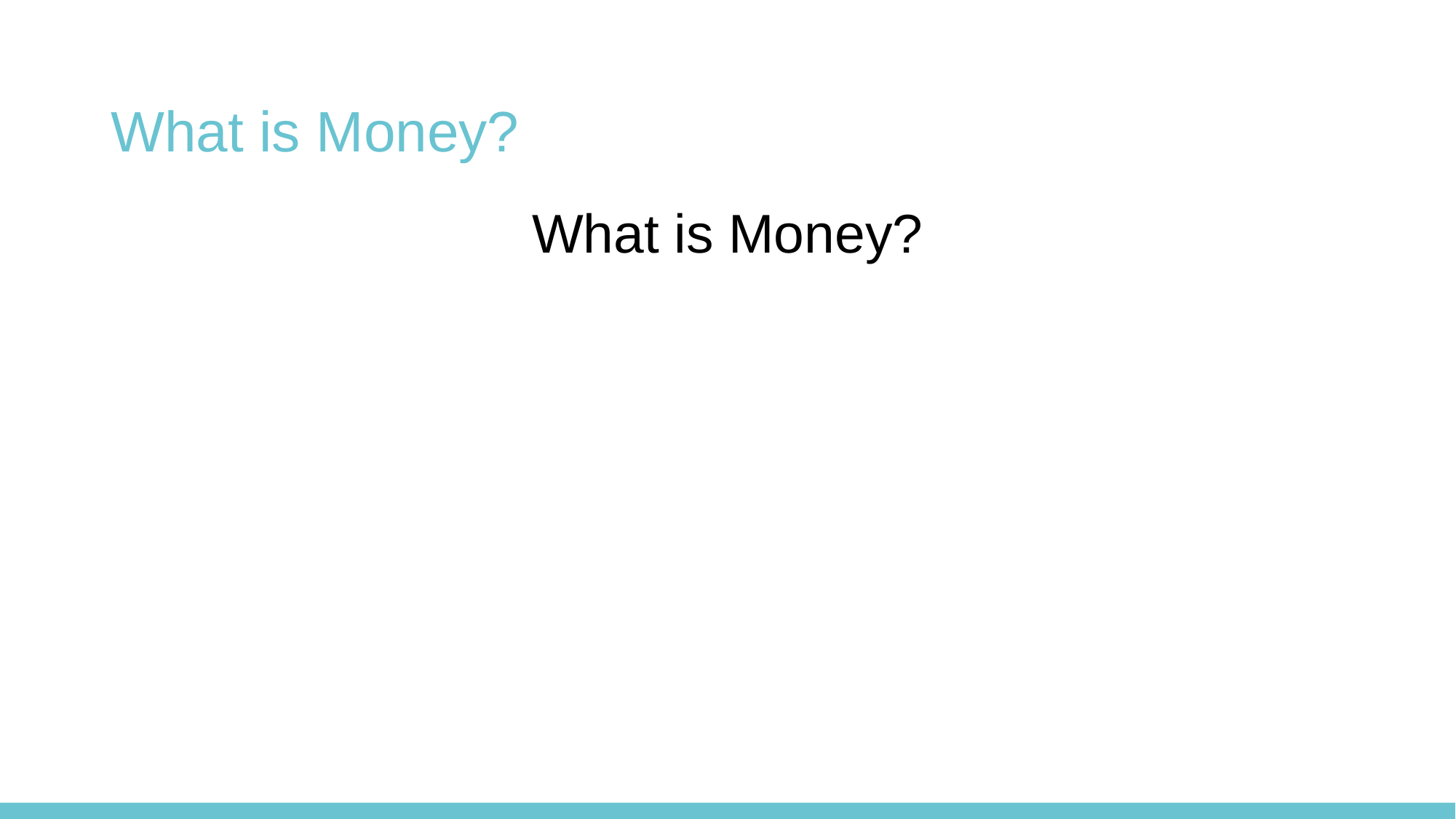

# What is Money?
What is Money?